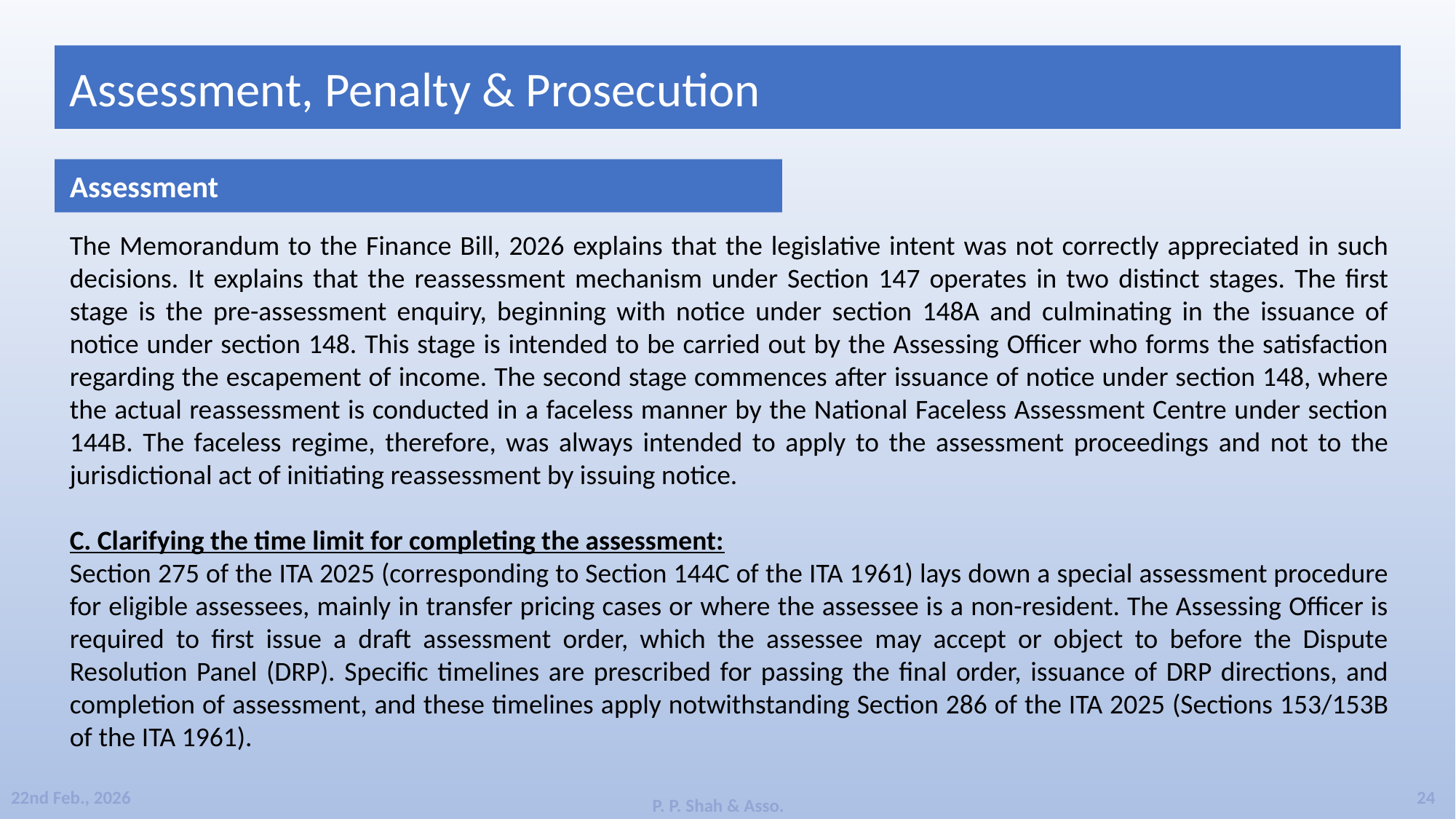

SLIDELY_ONLY_OFFICE_SLIDE_ID_195052838
Assessment, Penalty & Prosecution
Assessment
The Memorandum to the Finance Bill, 2026 explains that the legislative intent was not correctly appreciated in such decisions. It explains that the reassessment mechanism under Section 147 operates in two distinct stages. The first stage is the pre-assessment enquiry, beginning with notice under section 148A and culminating in the issuance of notice under section 148. This stage is intended to be carried out by the Assessing Officer who forms the satisfaction regarding the escapement of income. The second stage commences after issuance of notice under section 148, where the actual reassessment is conducted in a faceless manner by the National Faceless Assessment Centre under section 144B. The faceless regime, therefore, was always intended to apply to the assessment proceedings and not to the jurisdictional act of initiating reassessment by issuing notice.

C. Clarifying the time limit for completing the assessment:
Section 275 of the ITA 2025 (corresponding to Section 144C of the ITA 1961) lays down a special assessment procedure for eligible assessees, mainly in transfer pricing cases or where the assessee is a non-resident. The Assessing Officer is required to first issue a draft assessment order, which the assessee may accept or object to before the Dispute Resolution Panel (DRP). Specific timelines are prescribed for passing the final order, issuance of DRP directions, and completion of assessment, and these timelines apply notwithstanding Section 286 of the ITA 2025 (Sections 153/153B of the ITA 1961).

24
22nd Feb., 2026
P. P. Shah & Asso.